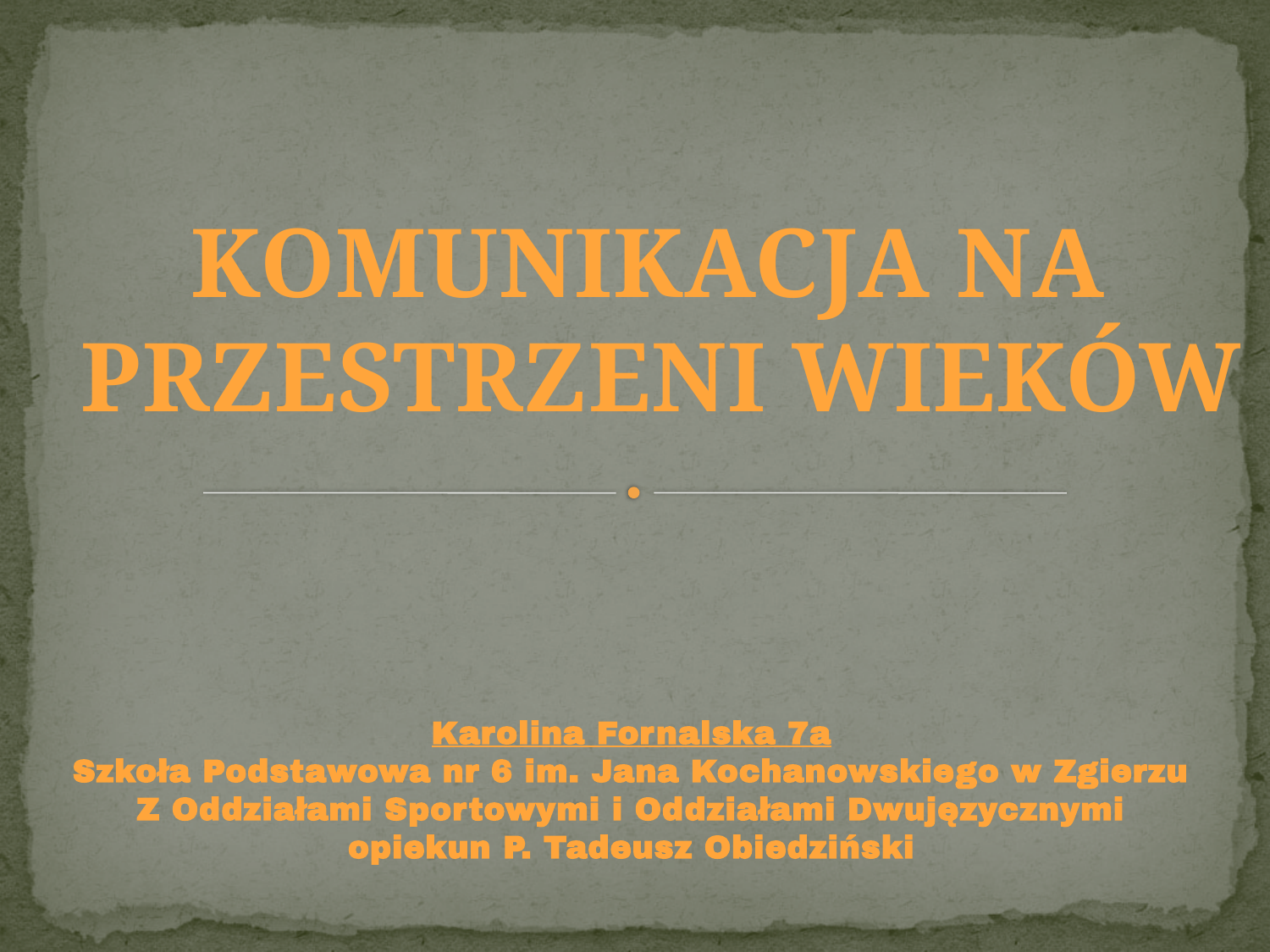

KOMUNIKACJA NA
PRZESTRZENI WIEKÓW
Karolina Fornalska 7a
Szkoła Podstawowa nr 6 im. Jana Kochanowskiego w Zgierzu
Z Oddziałami Sportowymi i Oddziałami Dwujęzycznymi
opiekun P. Tadeusz Obiedziński